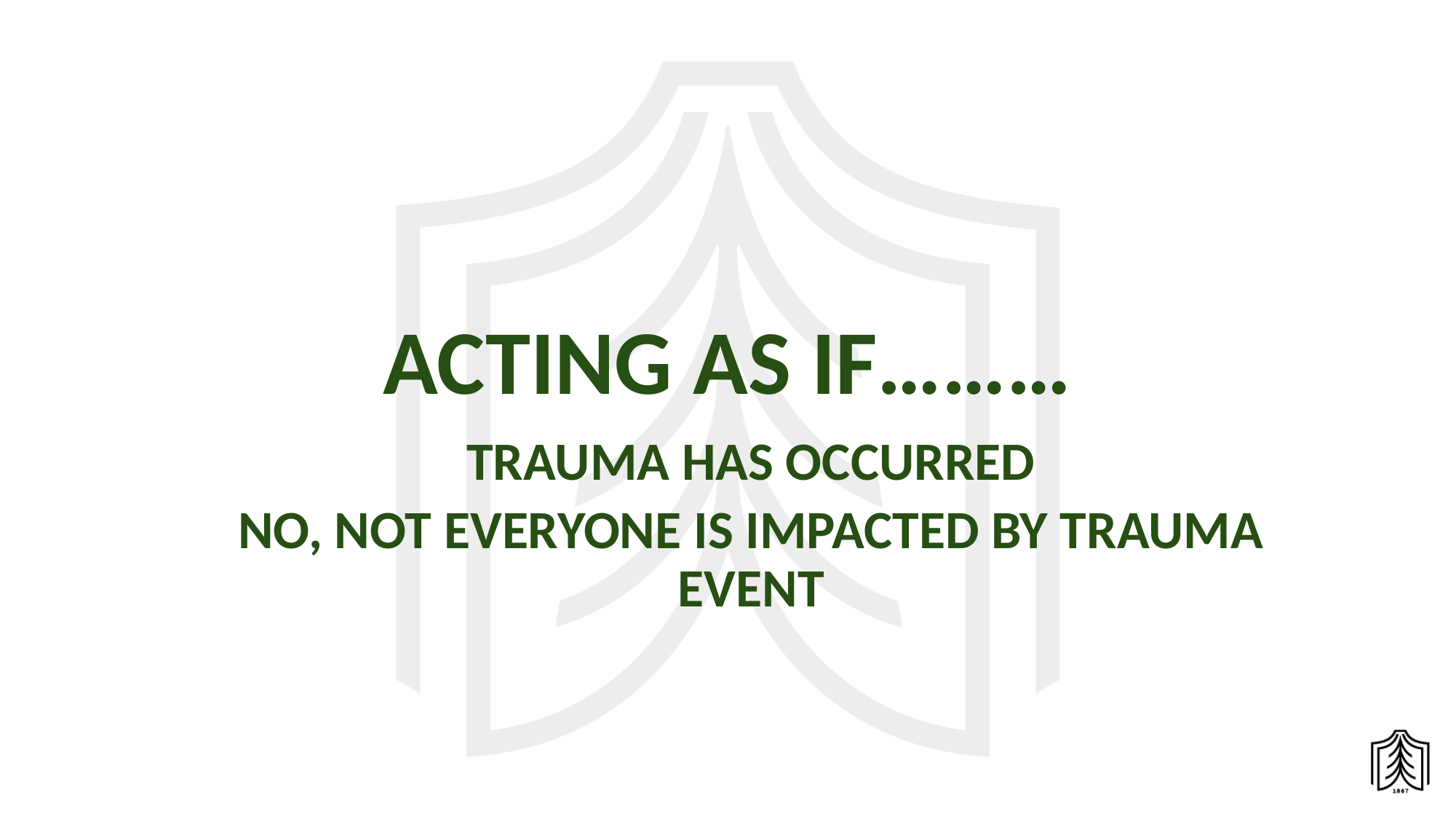

# ACTING AS IF………
TRAUMA HAS OCCURRED
NO, NOT EVERYONE IS IMPACTED BY TRAUMA EVENT